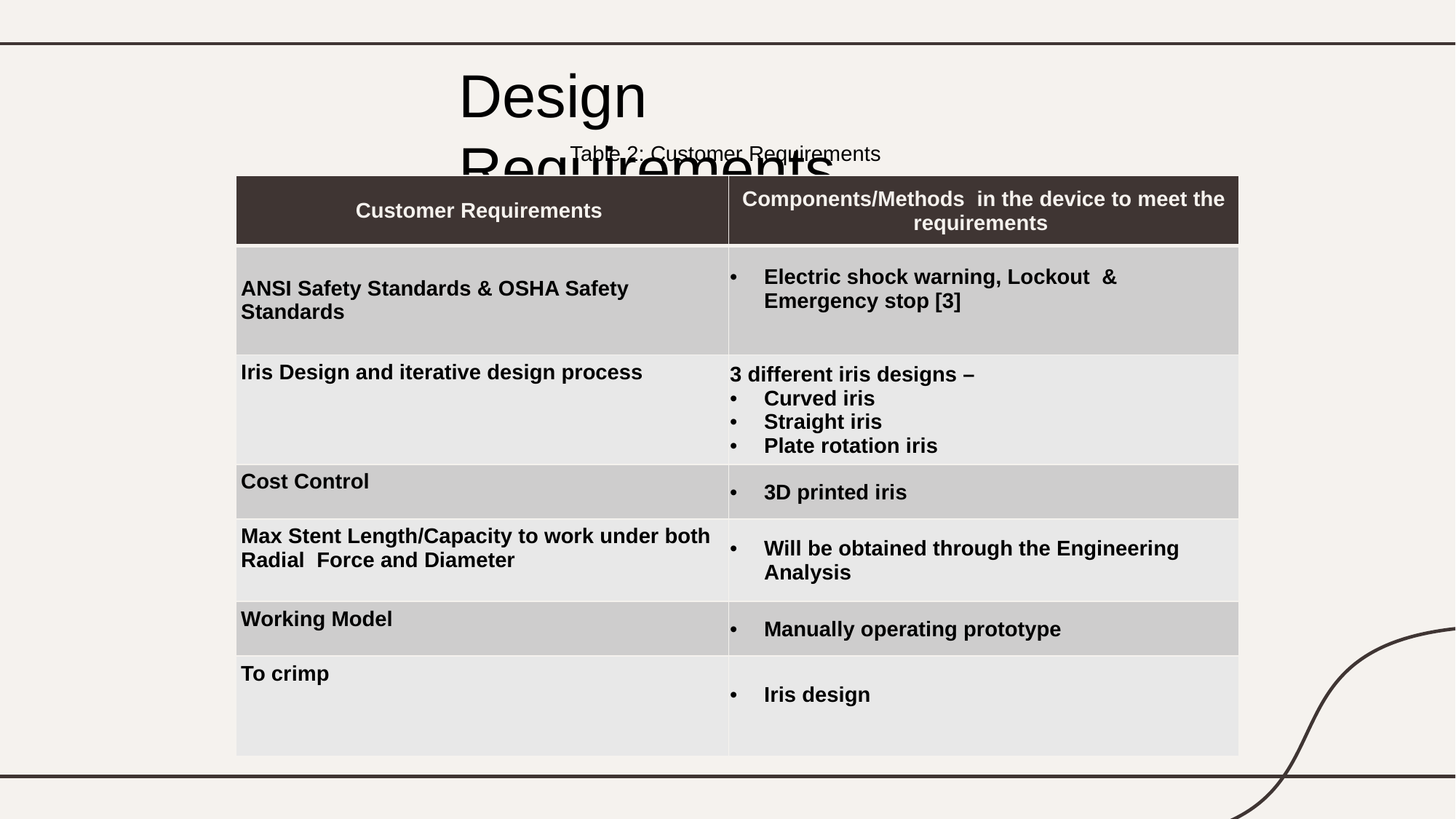

# Design Requirements
Table 2: Customer Requirements

| Customer Requirements | Components/Methods  in the device to meet the requirements |
| --- | --- |
| ANSI Safety Standards & OSHA Safety Standards | Electric shock warning, Lockout  & Emergency stop [3] |
| Iris Design and iterative design process | 3 different iris designs –  Curved iris Straight iris Plate rotation iris |
| Cost Control | 3D printed iris |
| Max Stent Length/Capacity to work under both Radial  Force and Diameter | Will be obtained through the Engineering Analysis |
| Working Model | Manually operating prototype |
| To crimp | Iris design |